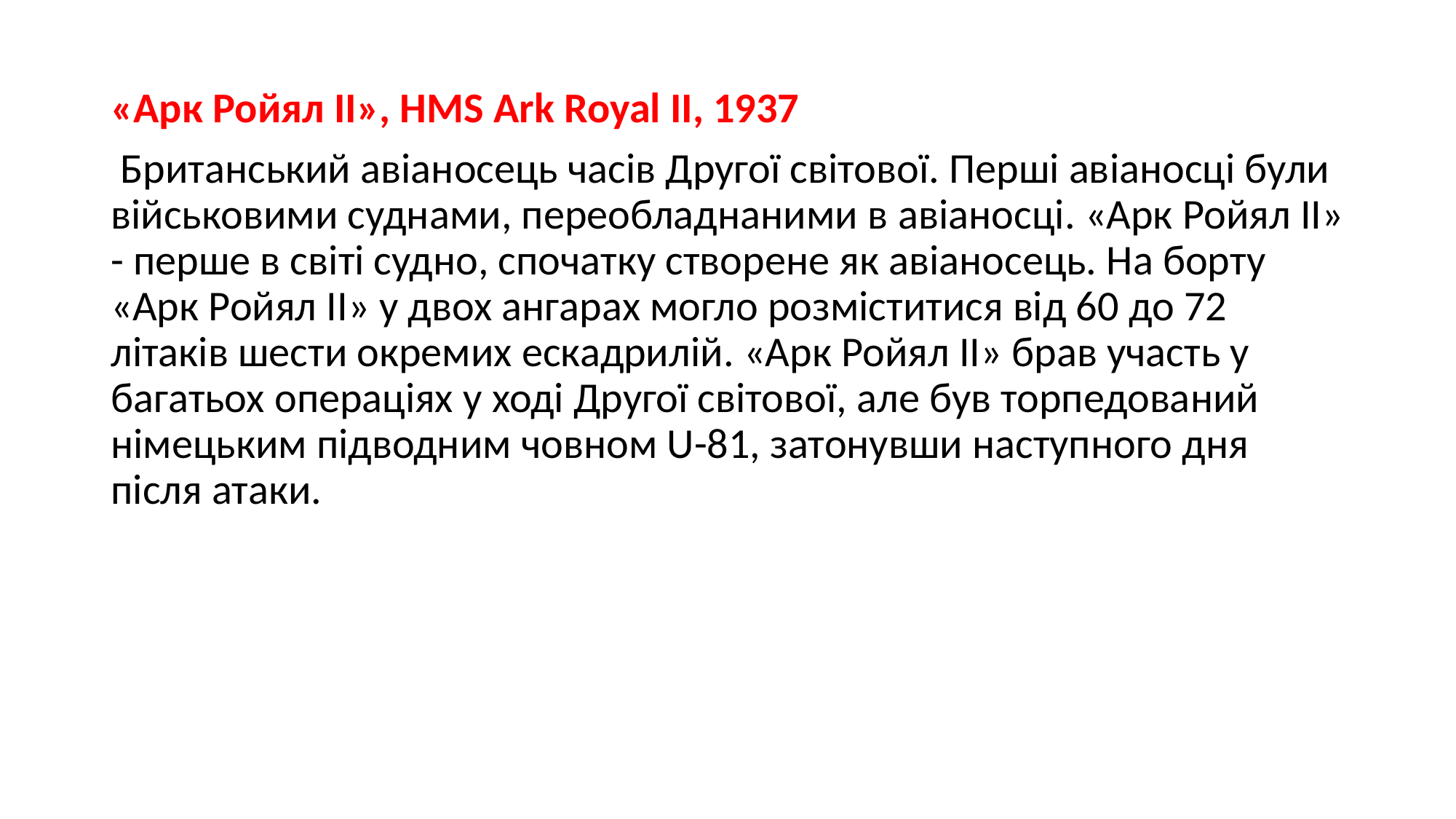

«Арк Ройял II», HMS Ark Royal II, 1937
 Британський авіаносець часів Другої світової. Перші авіаносці були військовими суднами, переобладнаними в авіаносці. «Арк Ройял II» - перше в світі судно, спочатку створене як авіаносець. На борту «Арк Ройял II» у двох ангарах могло розміститися від 60 до 72 літаків шести окремих ескадрилій. «Арк Ройял II» брав участь у багатьох операціях у ході Другої світової, але був торпедований німецьким підводним човном U-81, затонувши наступного дня після атаки.